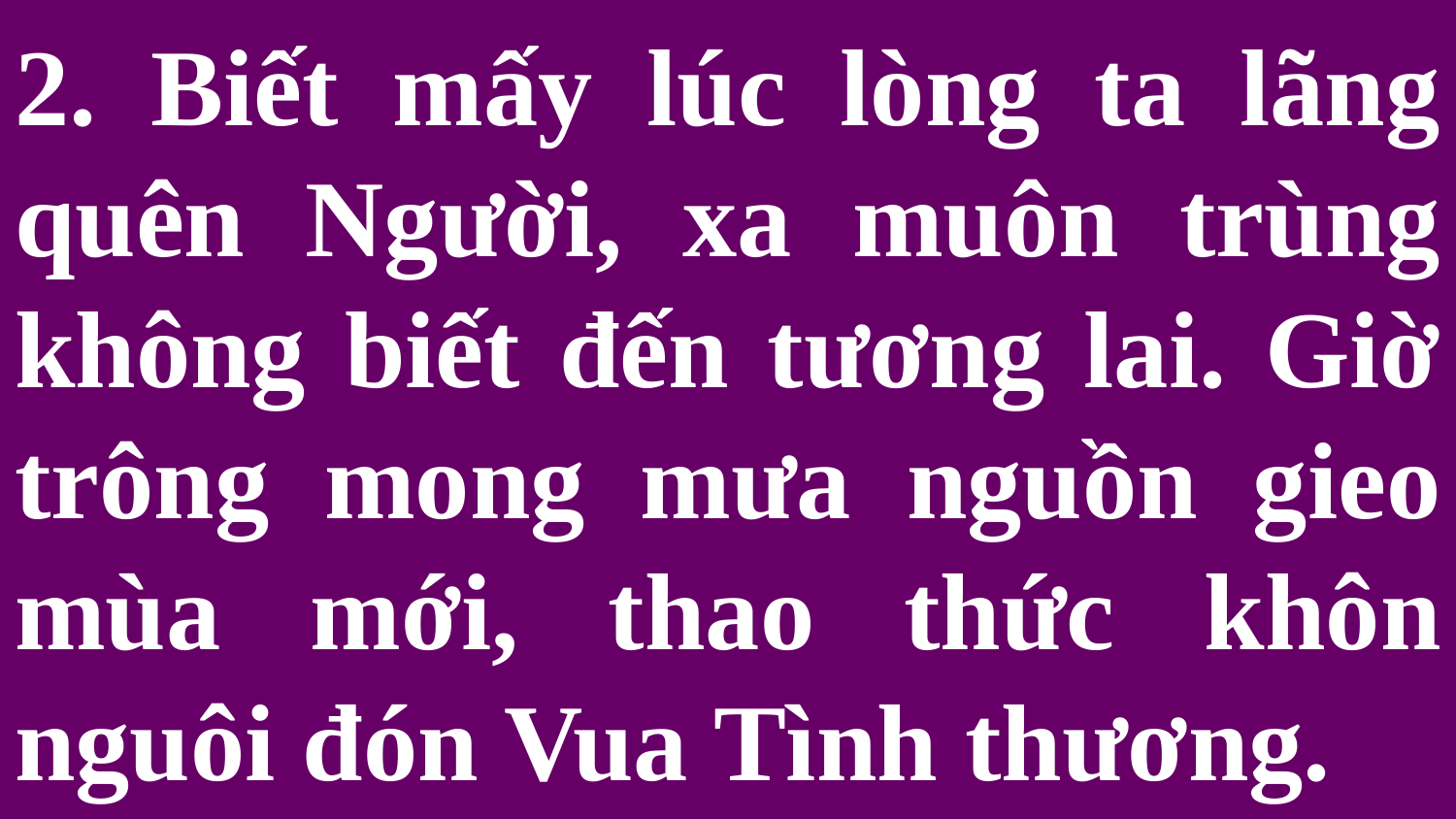

# 2. Biết mấy lúc lòng ta lãng quên Người, xa muôn trùng không biết đến tương lai. Giờ trông mong mưa nguồn gieo mùa mới, thao thức khôn nguôi đón Vua Tình thương.